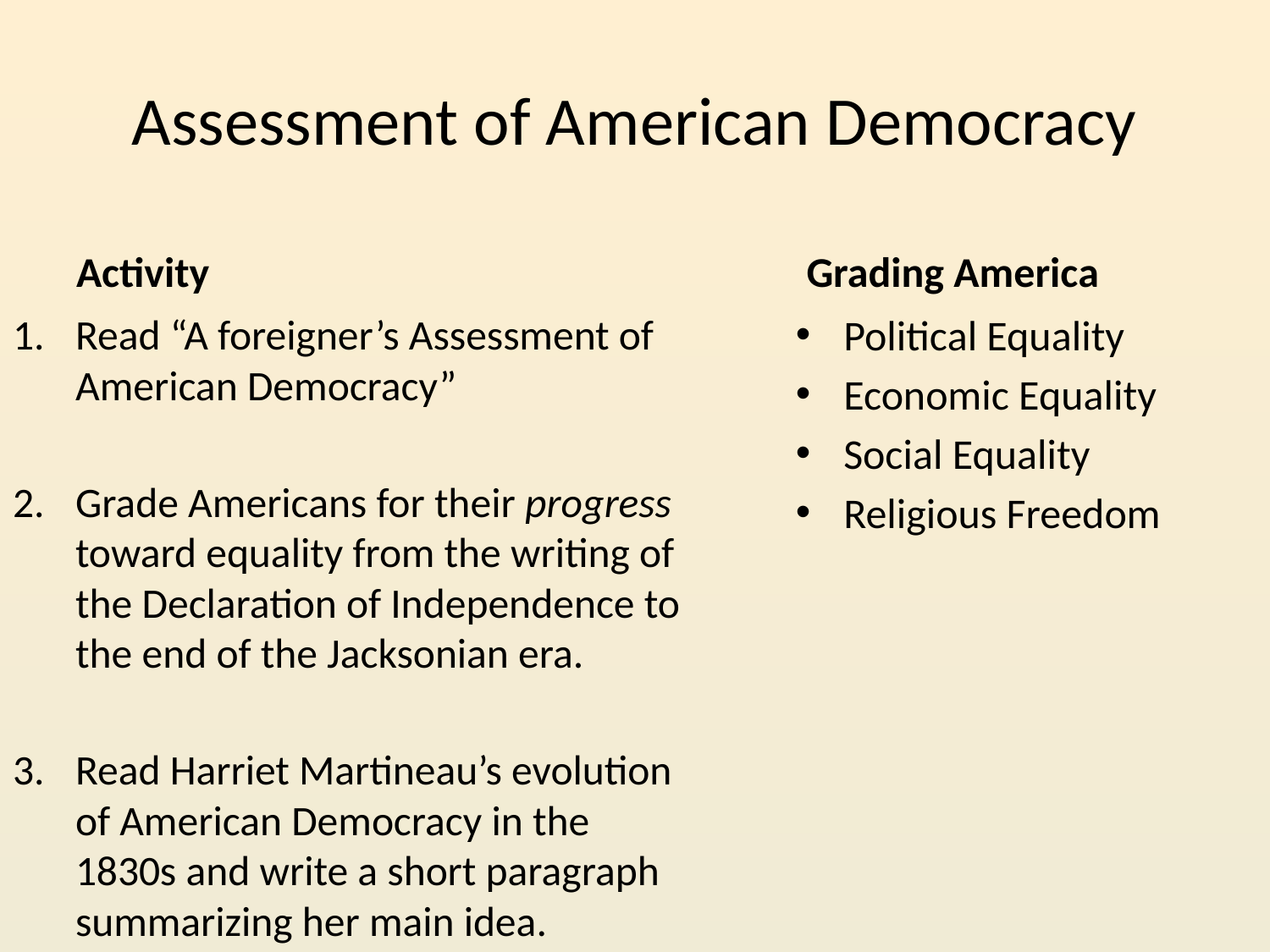

# Assessment of American Democracy
Activity
Grading America
Read “A foreigner’s Assessment of American Democracy”

Grade Americans for their progress toward equality from the writing of the Declaration of Independence to the end of the Jacksonian era.

Read Harriet Martineau’s evolution of American Democracy in the 1830s and write a short paragraph summarizing her main idea.

Political Equality
Economic Equality
Social Equality
Religious Freedom